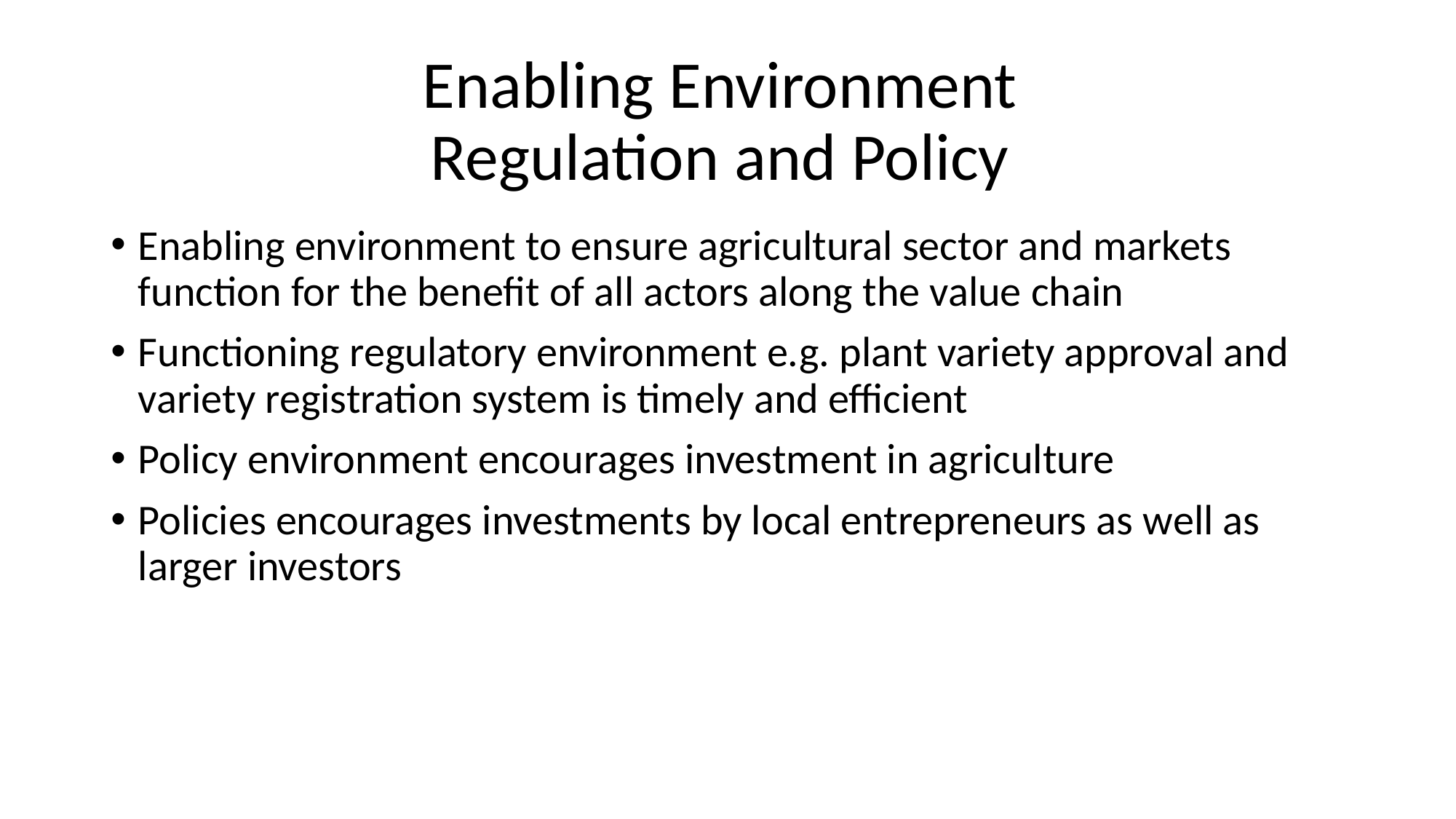

# Enabling Environment Regulation and Policy
Enabling environment to ensure agricultural sector and markets function for the benefit of all actors along the value chain
Functioning regulatory environment e.g. plant variety approval and variety registration system is timely and efficient
Policy environment encourages investment in agriculture
Policies encourages investments by local entrepreneurs as well as larger investors